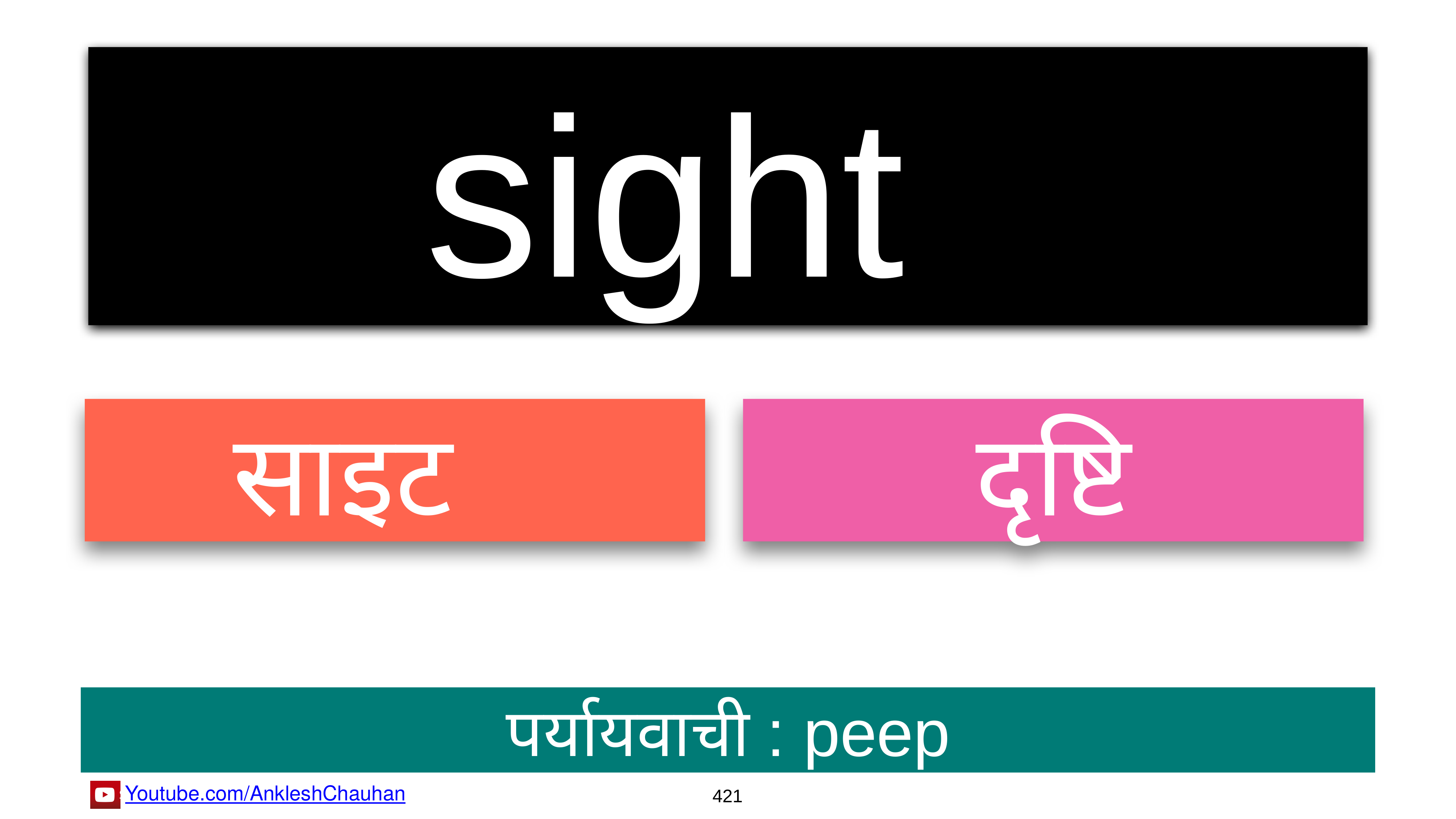

sight
साइट
दृष्टि
पर्यायवाची : peep
421